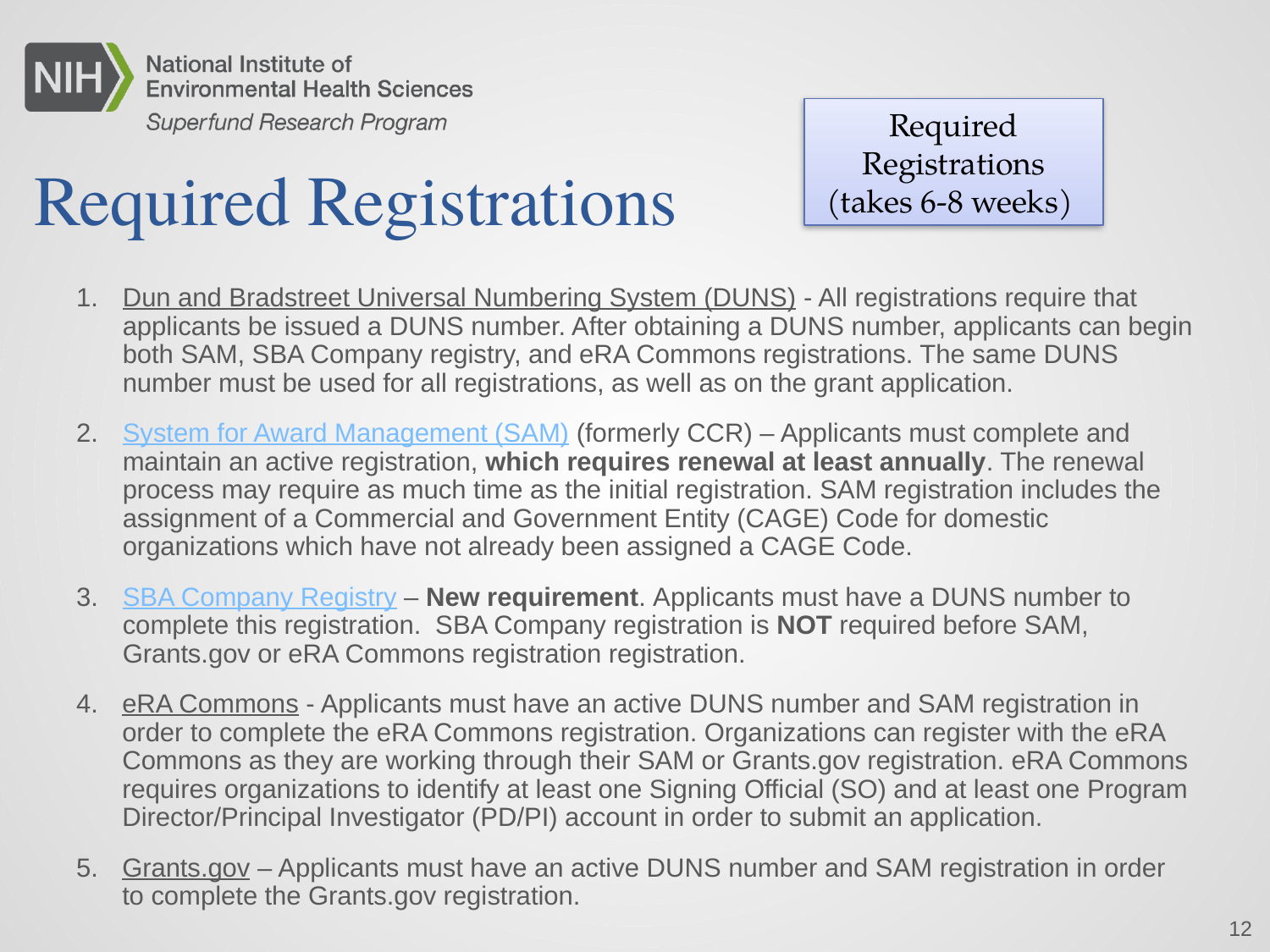

Required Registrations (takes 6-8 weeks)
Required Registrations
Dun and Bradstreet Universal Numbering System (DUNS) - All registrations require that applicants be issued a DUNS number. After obtaining a DUNS number, applicants can begin both SAM, SBA Company registry, and eRA Commons registrations. The same DUNS number must be used for all registrations, as well as on the grant application.
System for Award Management (SAM) (formerly CCR) – Applicants must complete and maintain an active registration, which requires renewal at least annually. The renewal process may require as much time as the initial registration. SAM registration includes the assignment of a Commercial and Government Entity (CAGE) Code for domestic organizations which have not already been assigned a CAGE Code.
SBA Company Registry – New requirement. Applicants must have a DUNS number to complete this registration.  SBA Company registration is NOT required before SAM, Grants.gov or eRA Commons registration registration.
eRA Commons - Applicants must have an active DUNS number and SAM registration in order to complete the eRA Commons registration. Organizations can register with the eRA Commons as they are working through their SAM or Grants.gov registration. eRA Commons requires organizations to identify at least one Signing Official (SO) and at least one Program Director/Principal Investigator (PD/PI) account in order to submit an application.
Grants.gov – Applicants must have an active DUNS number and SAM registration in order to complete the Grants.gov registration.

12